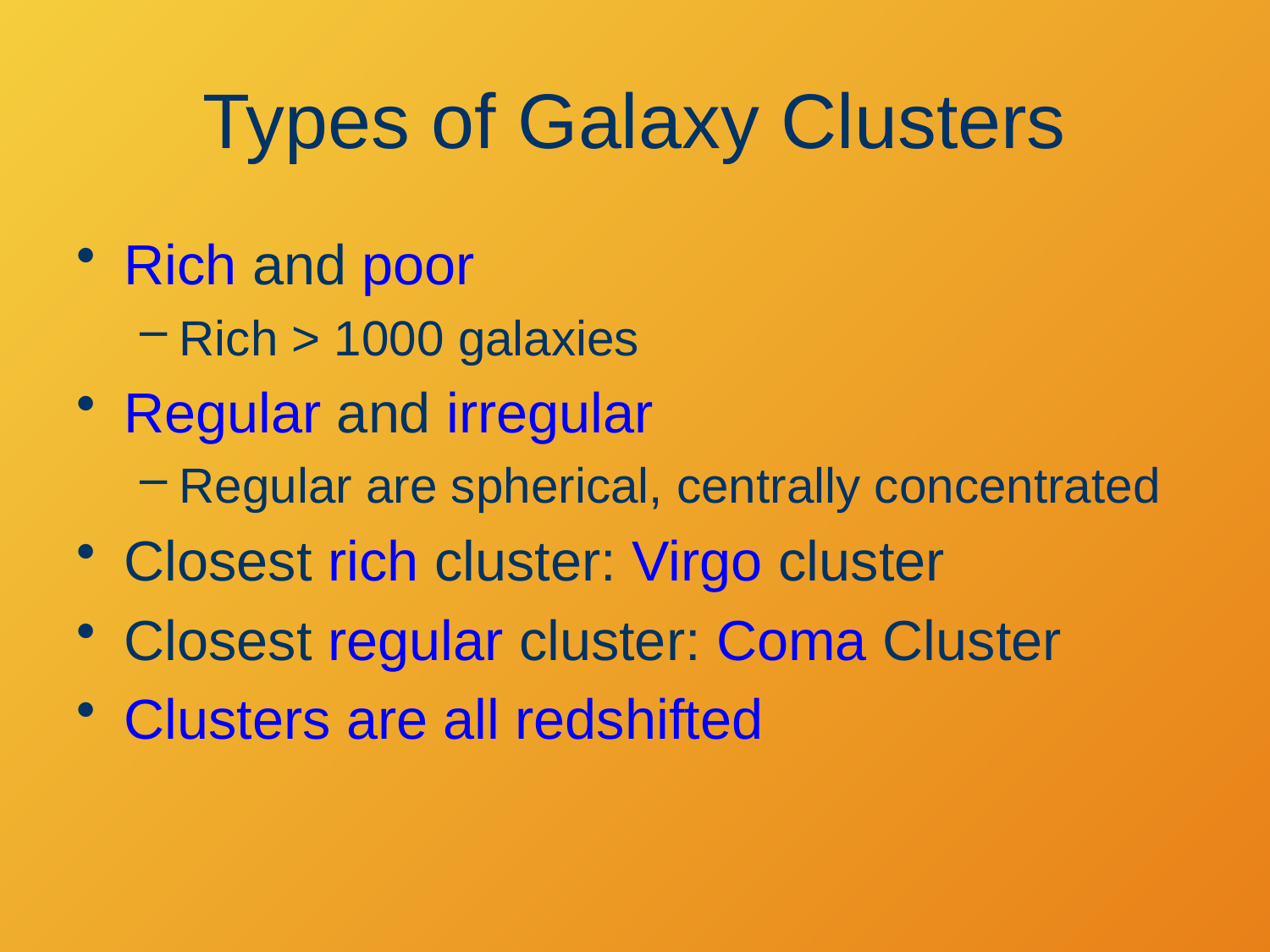

# Types of Galaxy Clusters
Rich and poor
Rich > 1000 galaxies
Regular and irregular
Regular are spherical, centrally concentrated
Closest rich cluster: Virgo cluster
Closest regular cluster: Coma Cluster
Clusters are all redshifted